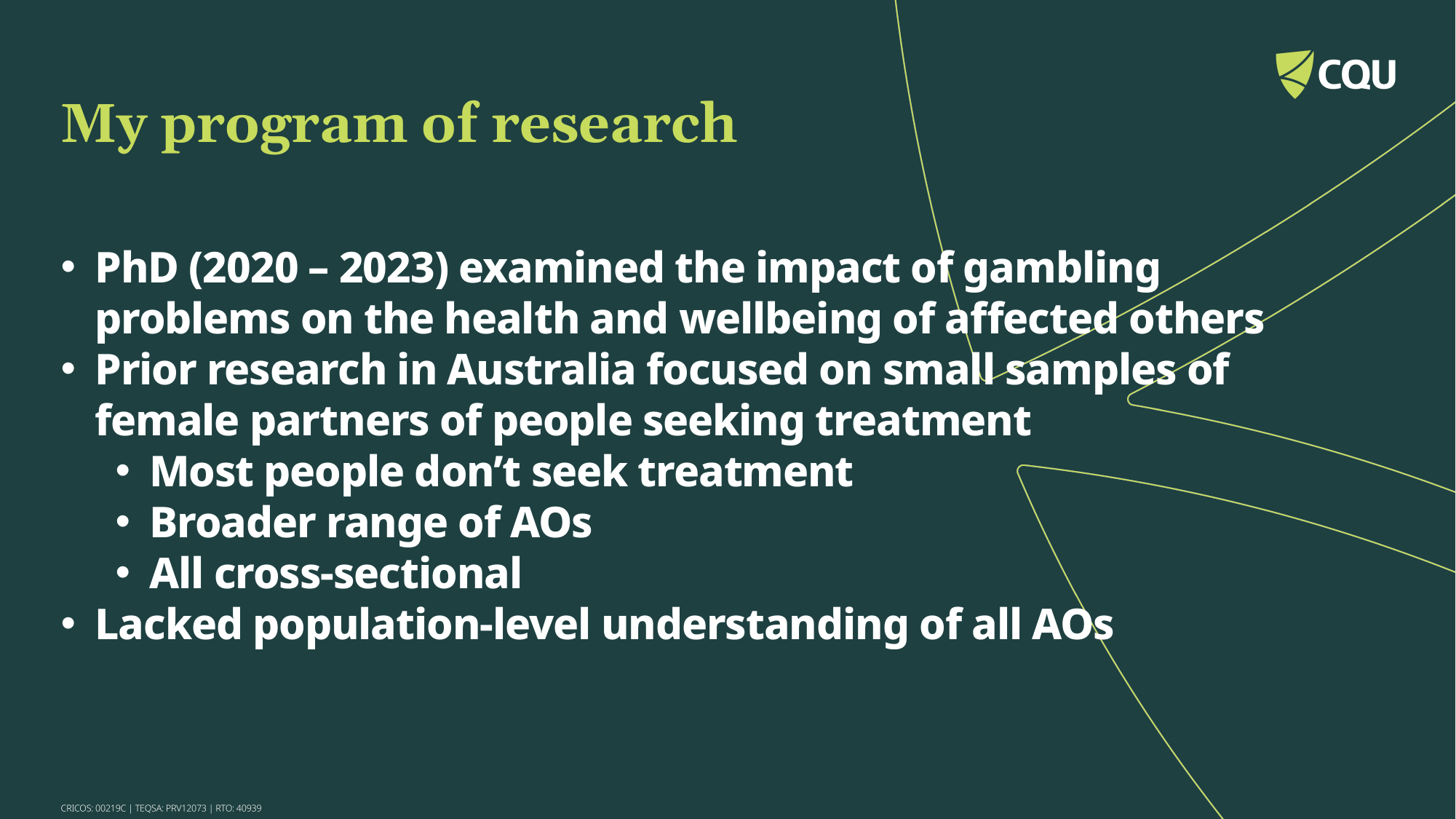

My program of research
PhD (2020 – 2023) examined the impact of gambling problems on the health and wellbeing of affected others
Prior research in Australia focused on small samples of female partners of people seeking treatment
Most people don’t seek treatment
Broader range of AOs
All cross-sectional
Lacked population-level understanding of all AOs